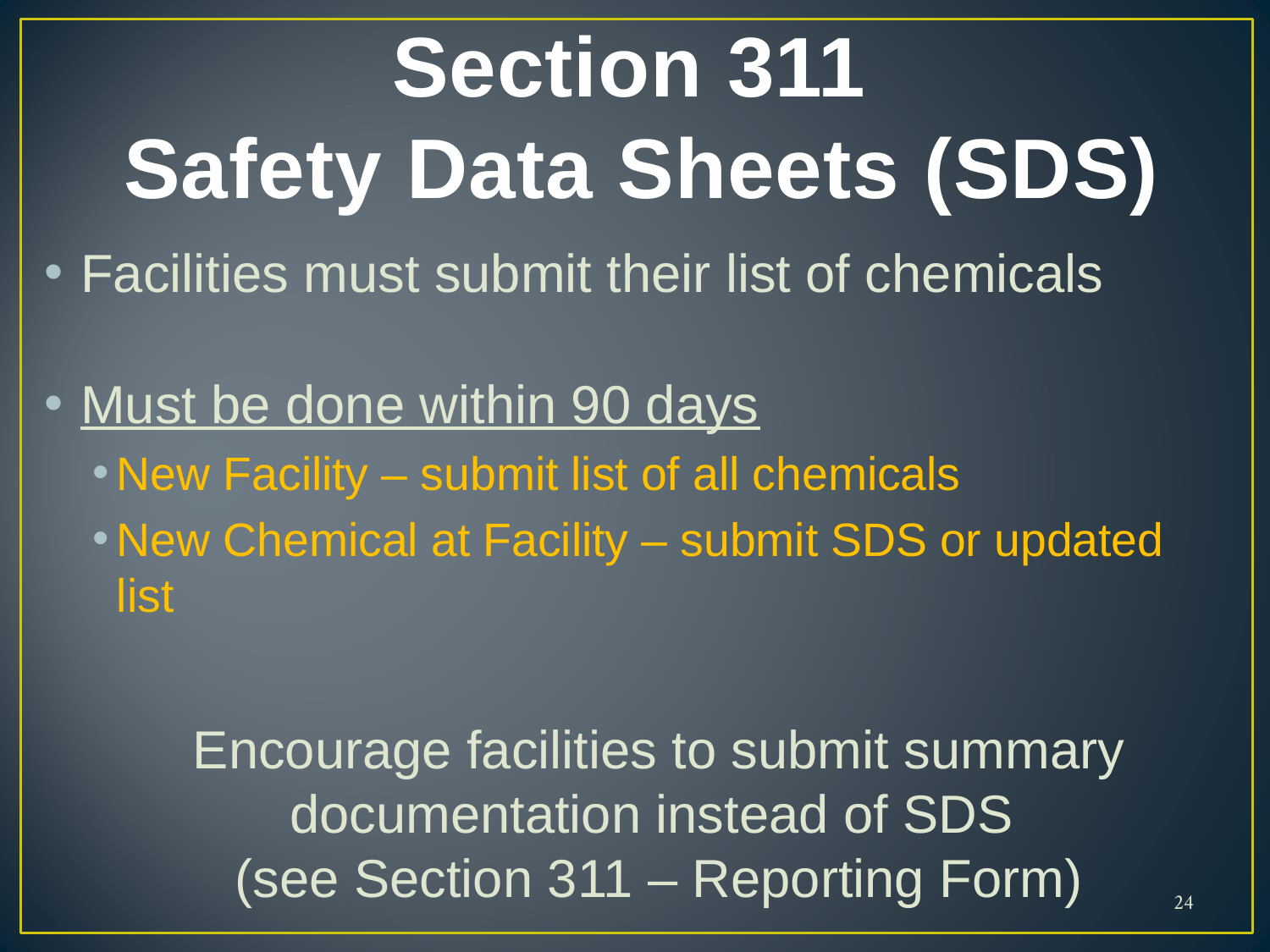

# Section 311 Safety Data Sheets (SDS)
Facilities must submit their list of chemicals

Must be done within 90 days
New Facility – submit list of all chemicals
New Chemical at Facility – submit SDS or updated list

Encourage facilities to submit summary documentation instead of SDS
(see Section 311 – Reporting Form)

24